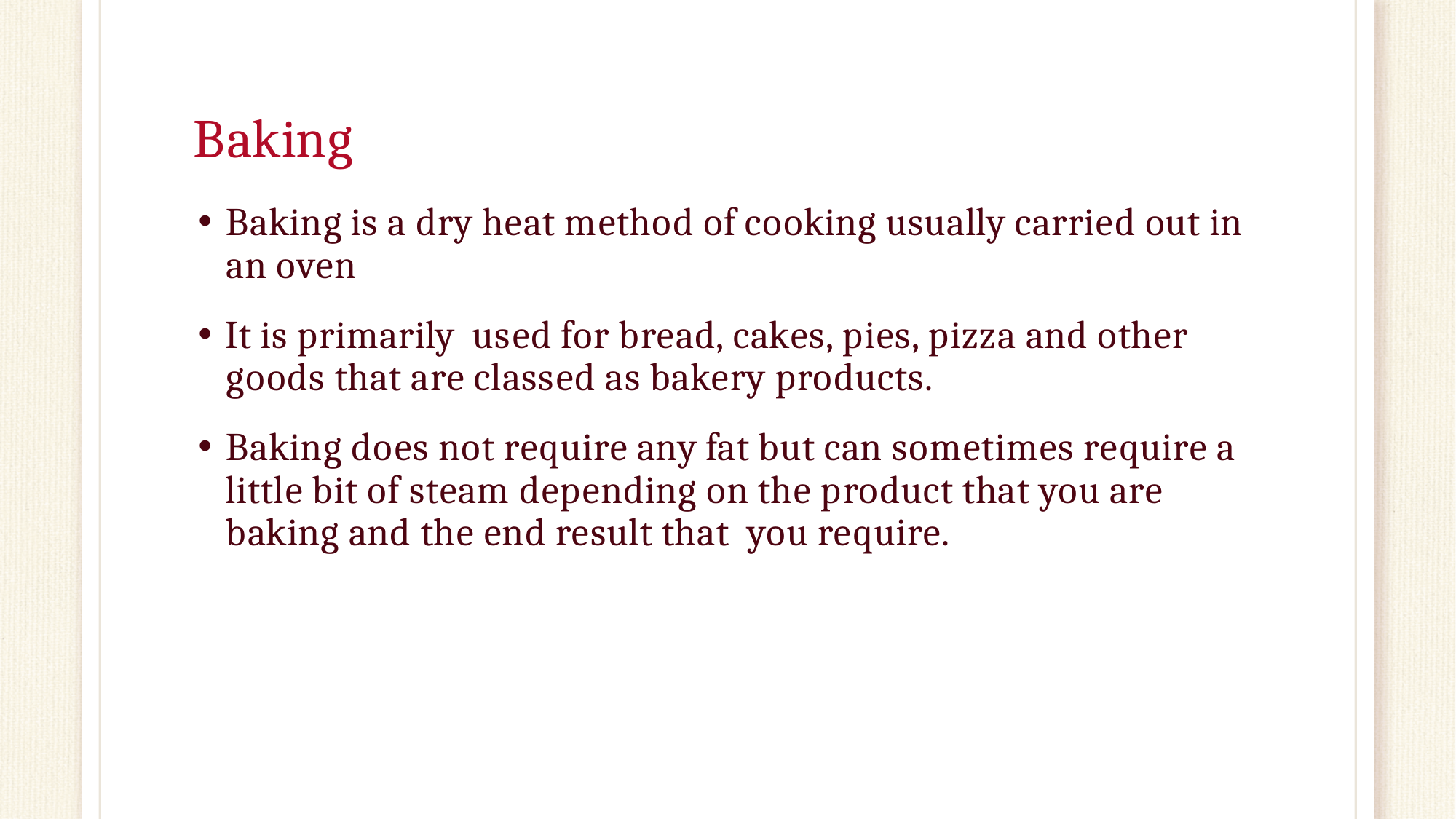

# Baking
Baking is a dry heat method of cooking usually carried out in an oven
It is primarily  used for bread, cakes, pies, pizza and other goods that are classed as bakery products.
Baking does not require any fat but can sometimes require a little bit of steam depending on the product that you are baking and the end result that  you require.